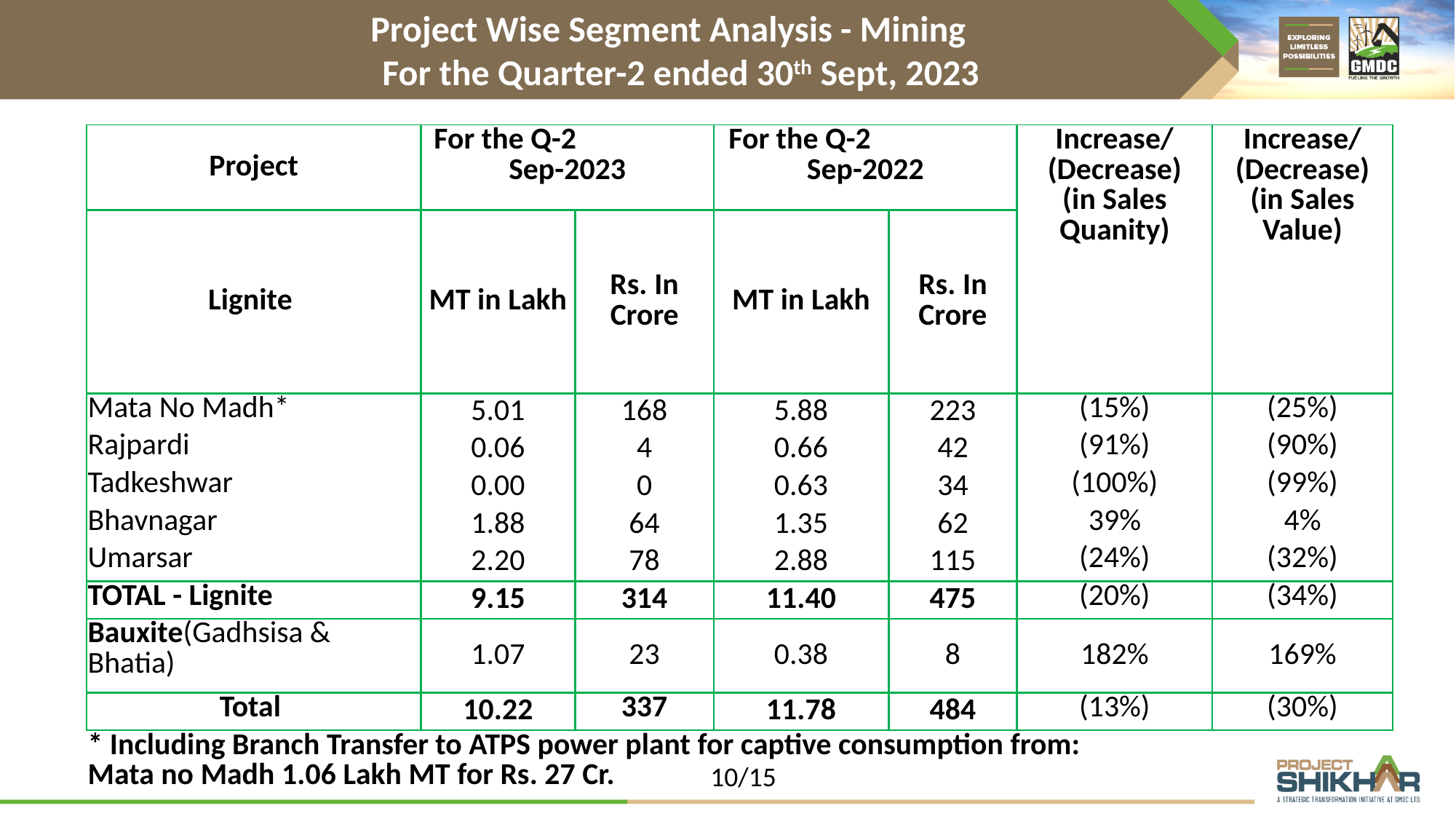

Project Wise Segment Analysis - Mining
For the Quarter-2 ended 30th Sept, 2023
| Project | For the Q-2 Sep-2023 |  | For the Q-2 Sep-2022 |  | Increase/ (Decrease) (in Sales Quanity) | Increase/ (Decrease) (in Sales Value) |
| --- | --- | --- | --- | --- | --- | --- |
| Lignite | MT in Lakh | Rs. In Crore | MT in Lakh | Rs. In Crore |  |  |
| Mata No Madh\* | 5.01 | 168 | 5.88 | 223 | (15%) | (25%) |
| Rajpardi | 0.06 | 4 | 0.66 | 42 | (91%) | (90%) |
| Tadkeshwar | 0.00 | 0 | 0.63 | 34 | (100%) | (99%) |
| Bhavnagar | 1.88 | 64 | 1.35 | 62 | 39% | 4% |
| Umarsar | 2.20 | 78 | 2.88 | 115 | (24%) | (32%) |
| TOTAL - Lignite | 9.15 | 314 | 11.40 | 475 | (20%) | (34%) |
| Bauxite(Gadhsisa & Bhatia) | 1.07 | 23 | 0.38 | 8 | 182% | 169% |
| Total | 10.22 | 337 | 11.78 | 484 | (13%) | (30%) |
| \* Including Branch Transfer to ATPS power plant for captive consumption from: Mata no Madh 1.06 Lakh MT for Rs. 27 Cr. |  |  |  |  |  |  |
10/15